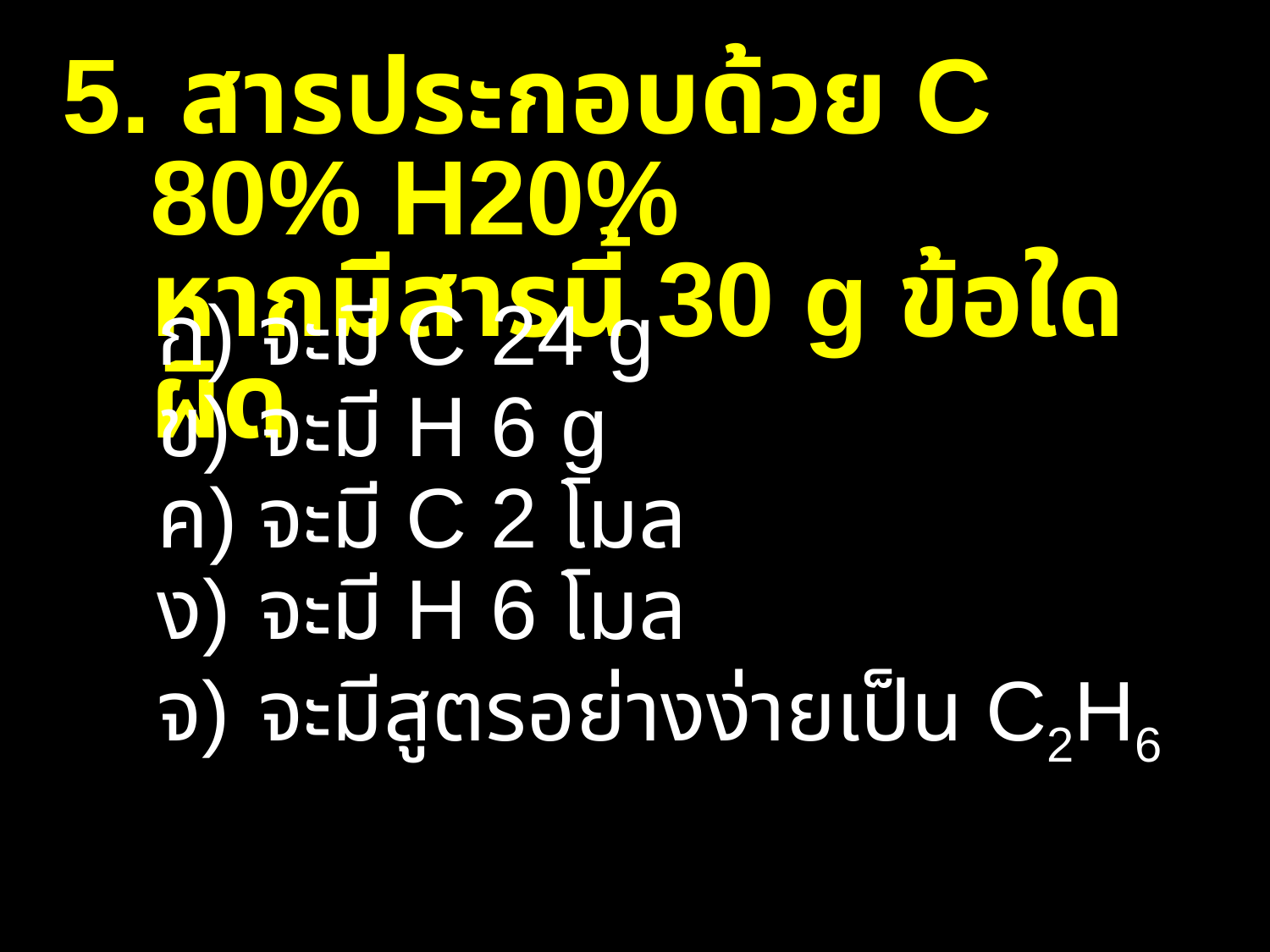

5. สารประกอบด้วย C 80% H20%
หากมีสารนี้ 30 g ข้อใดผิด
จะมี C 24 g
จะมี H 6 g
จะมี C 2 โมล
จะมี H 6 โมล
จะมีสูตรอย่างง่ายเป็น C2H6